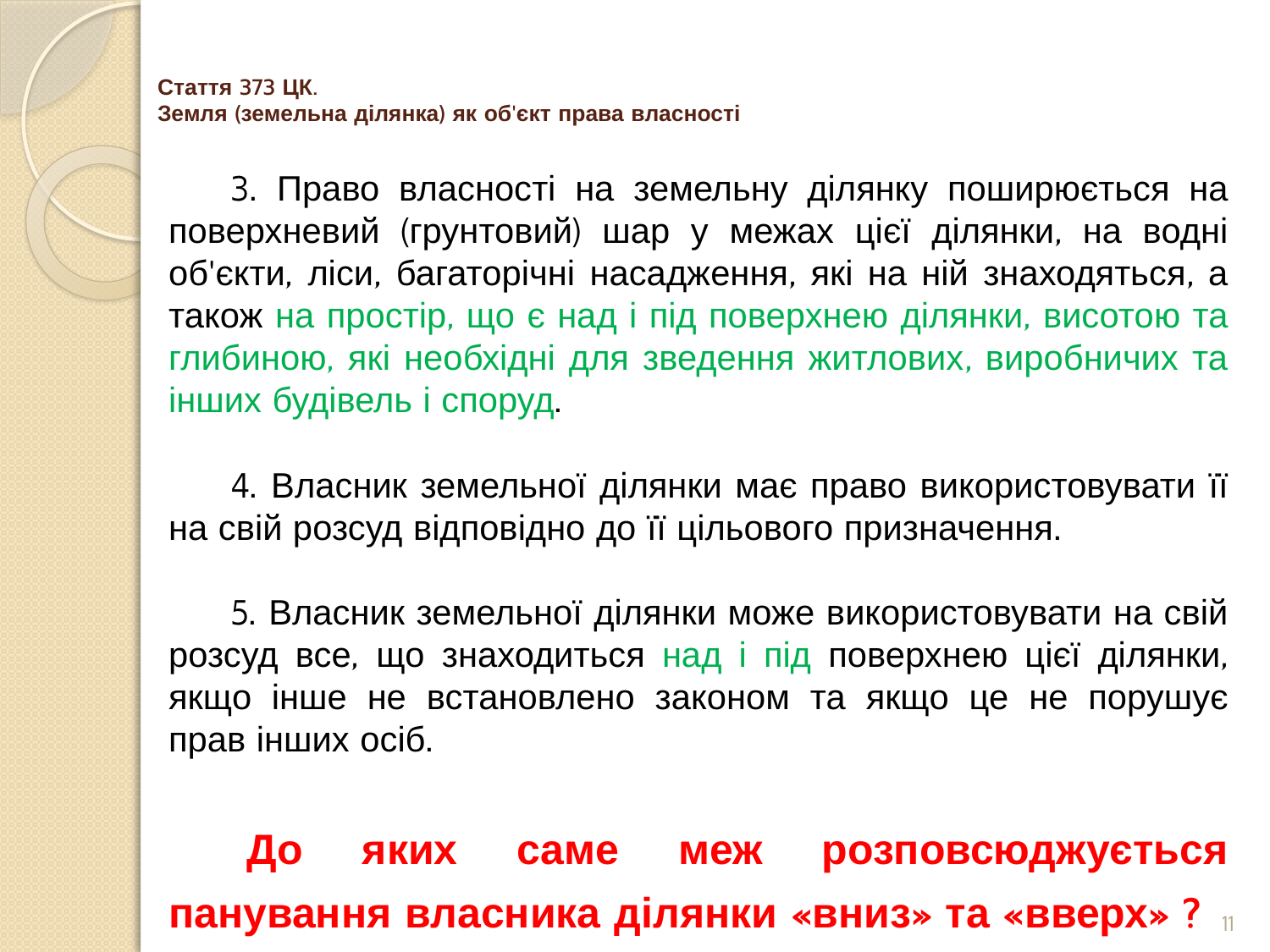

# Стаття 373 ЦК.  Земля (земельна ділянка) як об'єкт права власності
3. Право власності на земельну ділянку поширюється на поверхневий (грунтовий) шар у межах цієї ділянки, на водні об'єкти, ліси, багаторічні насадження, які на ній знаходяться, а також на простір, що є над і під поверхнею ділянки, висотою та глибиною, які необхідні для зведення житлових, виробничих та інших будівель і споруд.
4. Власник земельної ділянки має право використовувати її на свій розсуд відповідно до її цільового призначення.
5. Власник земельної ділянки може використовувати на свій розсуд все, що знаходиться над і під поверхнею цієї ділянки, якщо інше не встановлено законом та якщо це не порушує прав інших осіб.
󠄀 До яких саме меж розповсюджується панування власника ділянки «­вниз» та «­вверх» ?
11